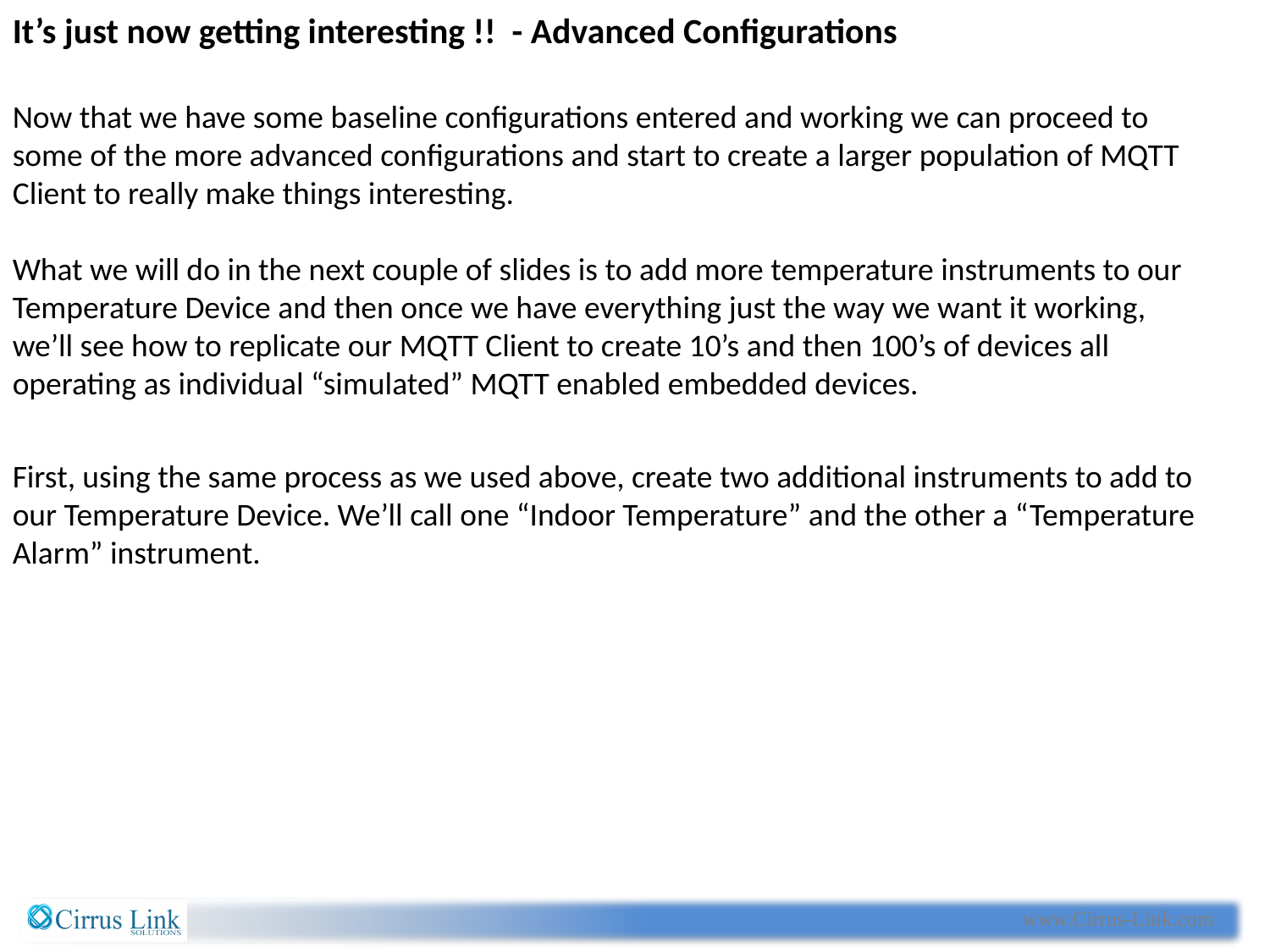

It’s just now getting interesting !!  - Advanced Configurations
Now that we have some baseline configurations entered and working we can proceed to some of the more advanced configurations and start to create a larger population of MQTT Client to really make things interesting.

What we will do in the next couple of slides is to add more temperature instruments to our Temperature Device and then once we have everything just the way we want it working, we’ll see how to replicate our MQTT Client to create 10’s and then 100’s of devices all operating as individual “simulated” MQTT enabled embedded devices.
First, using the same process as we used above, create two additional instruments to add to our Temperature Device. We’ll call one “Indoor Temperature” and the other a “Temperature Alarm” instrument.